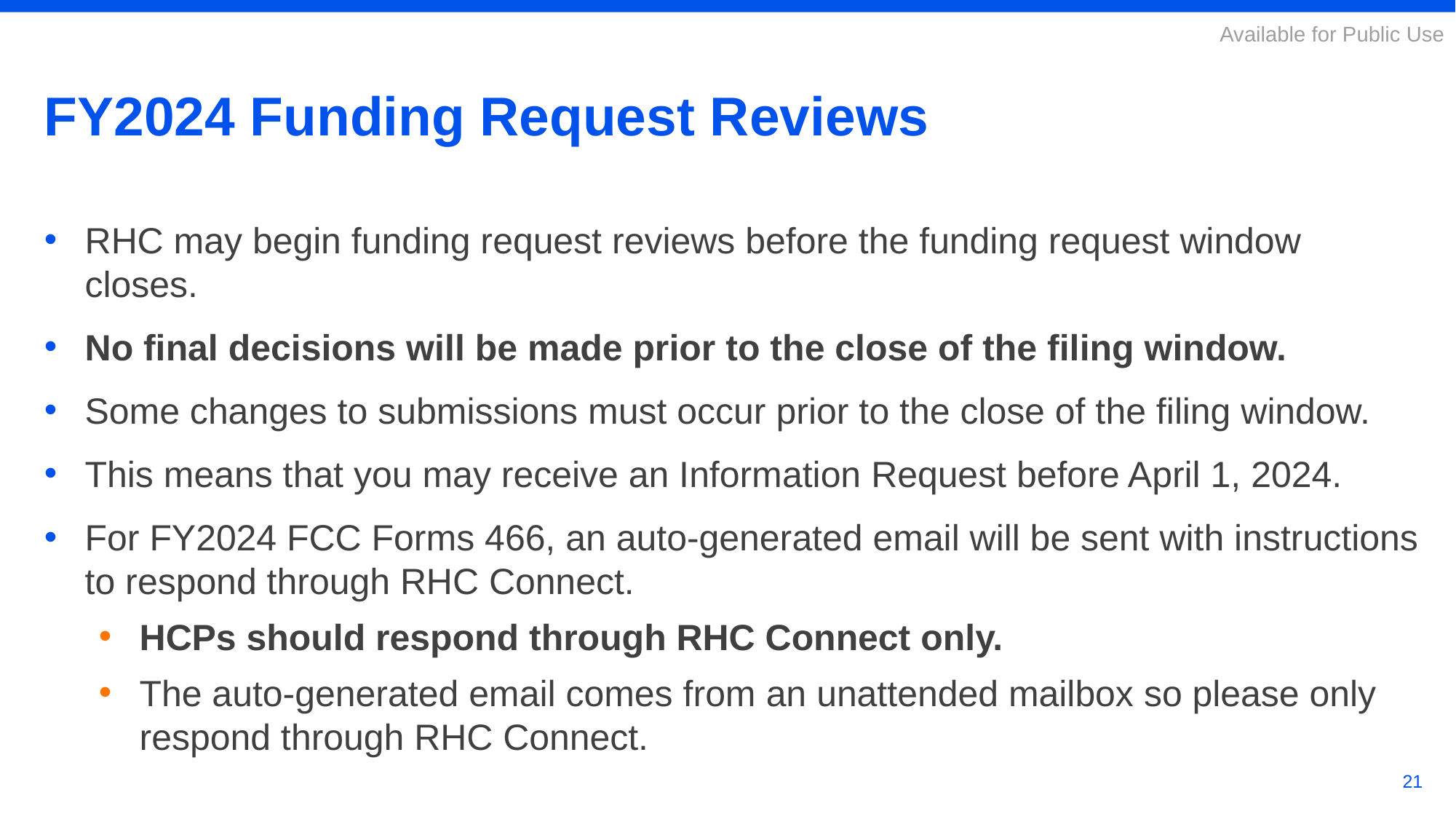

# FY2024 Funding Request Reviews
RHC may begin funding request reviews before the funding request window closes.
No final decisions will be made prior to the close of the filing window.
Some changes to submissions must occur prior to the close of the filing window.
This means that you may receive an Information Request before April 1, 2024.
For FY2024 FCC Forms 466, an auto-generated email will be sent with instructions to respond through RHC Connect.
HCPs should respond through RHC Connect only.
The auto-generated email comes from an unattended mailbox so please only respond through RHC Connect.
21